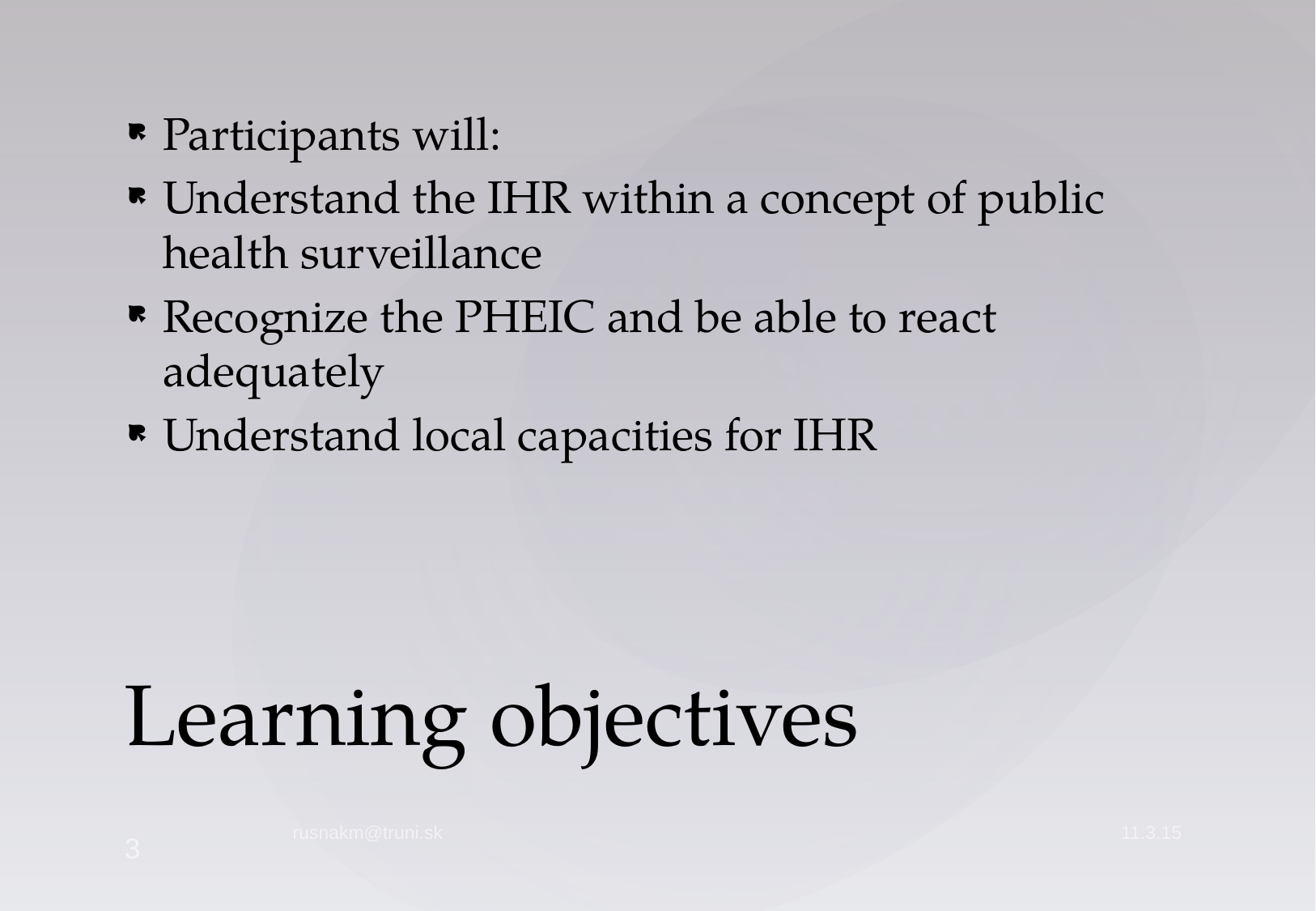

Participants will:
Understand the IHR within a concept of public health surveillance
Recognize the PHEIC and be able to react adequately
Understand local capacities for IHR

# Learning objectives
rusnakm@truni.sk
11.3.15
3